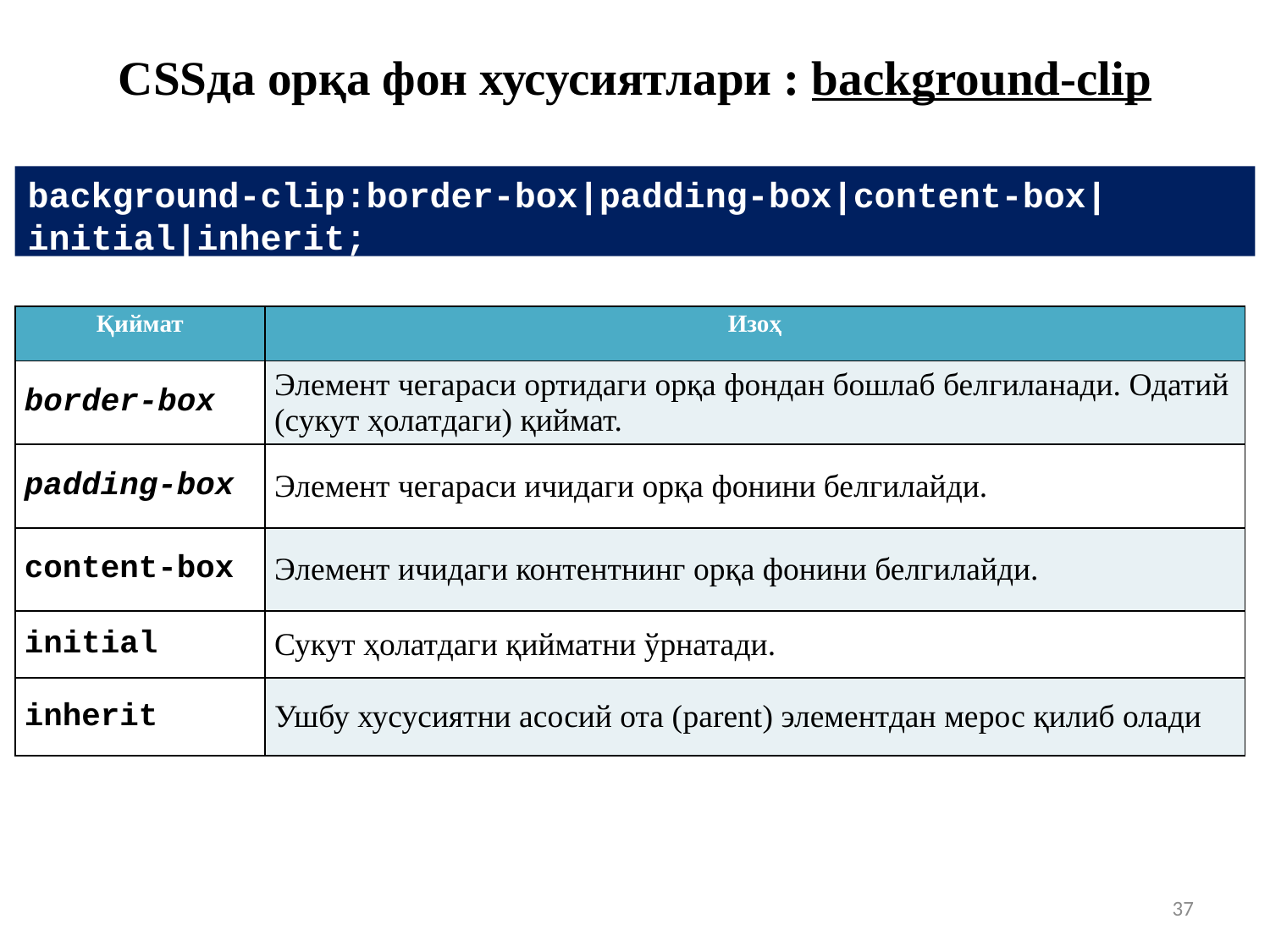

# CSSда орқа фон хусусиятлари : background-clip
background-clip:border-box|padding-box|content-box|initial|inherit;
| Қиймат | Изоҳ |
| --- | --- |
| border-box | Элемент чегараси ортидаги орқа фондан бошлаб белгиланади. Одатий (сукут ҳолатдаги) қиймат. |
| padding-box | Элемент чегараси ичидаги орқа фонини белгилайди. |
| content-box | Элемент ичидаги контентнинг орқа фонини белгилайди. |
| initial | Сукут ҳолатдаги қийматни ўрнатади. |
| inherit | Ушбу хусусиятни асосий ота (parent) элементдан мерос қилиб олади |
37